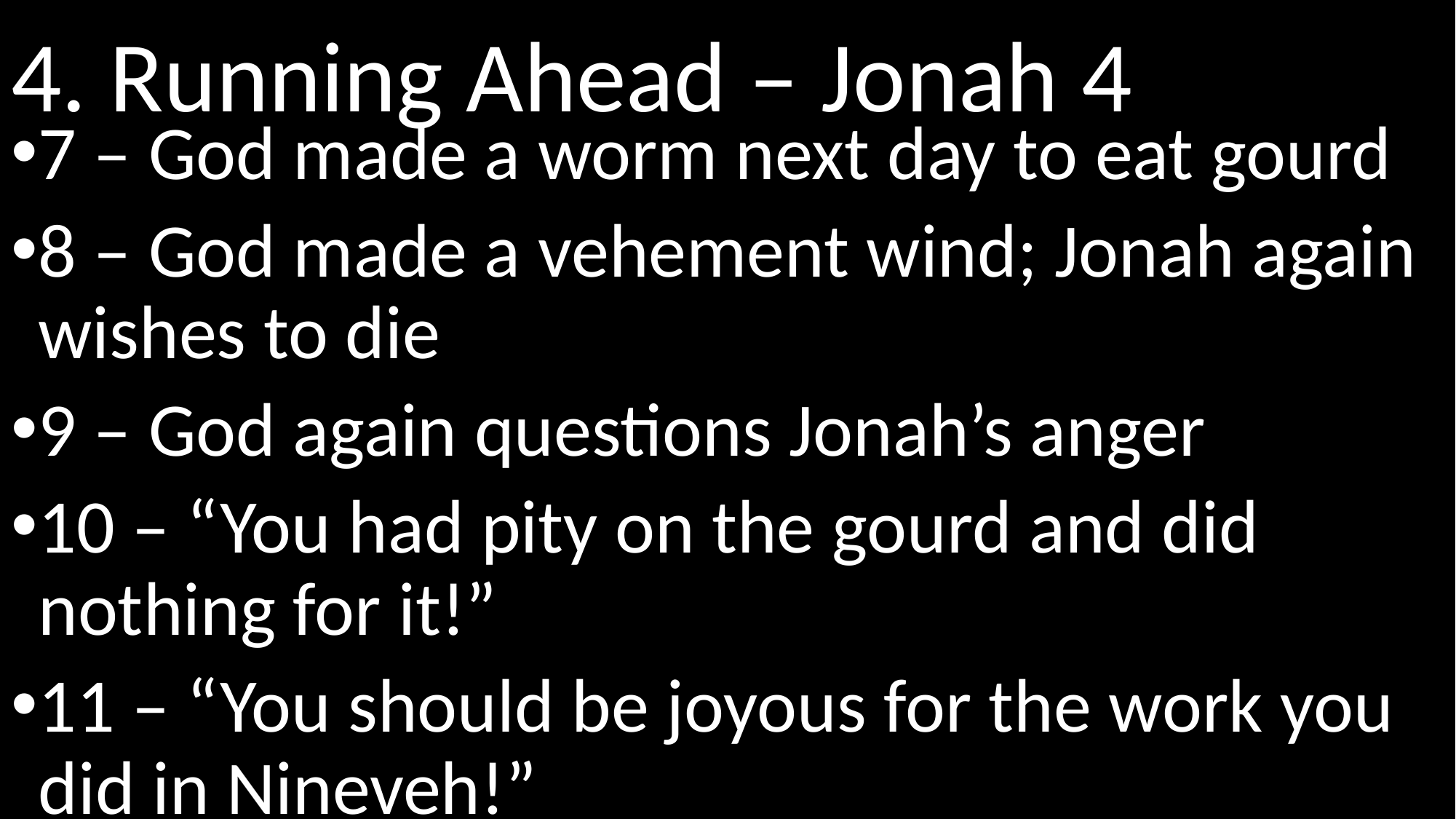

# 4. Running Ahead – Jonah 4
7 – God made a worm next day to eat gourd
8 – God made a vehement wind; Jonah again wishes to die
9 – God again questions Jonah’s anger
10 – “You had pity on the gourd and did nothing for it!”
11 – “You should be joyous for the work you did in Nineveh!”